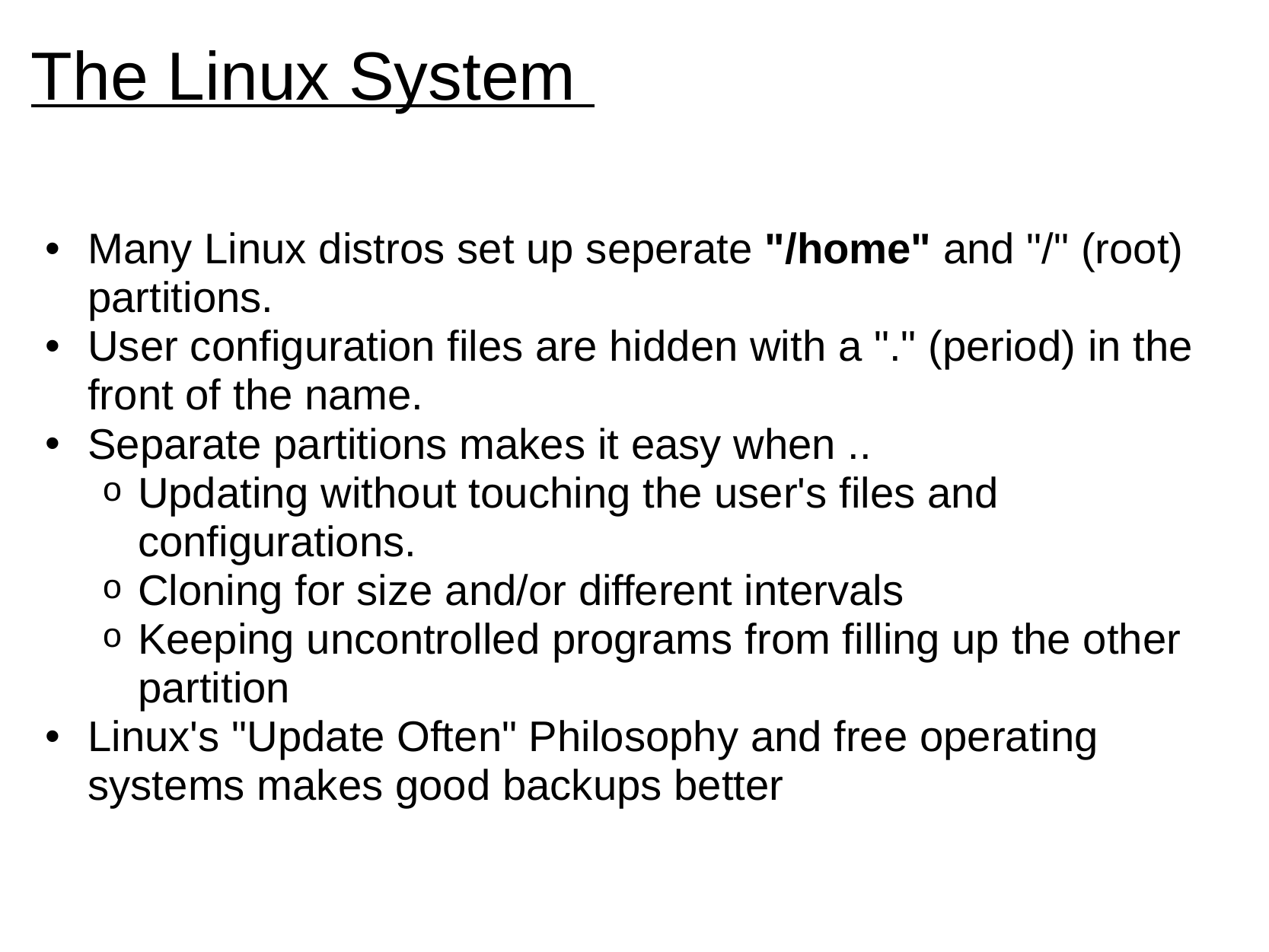

# The Linux System
Many Linux distros set up seperate "/home" and "/" (root) partitions.
User configuration files are hidden with a "." (period) in the front of the name.
Separate partitions makes it easy when ..
Updating without touching the user's files and configurations.
Cloning for size and/or different intervals
Keeping uncontrolled programs from filling up the other partition
Linux's "Update Often" Philosophy and free operating systems makes good backups better